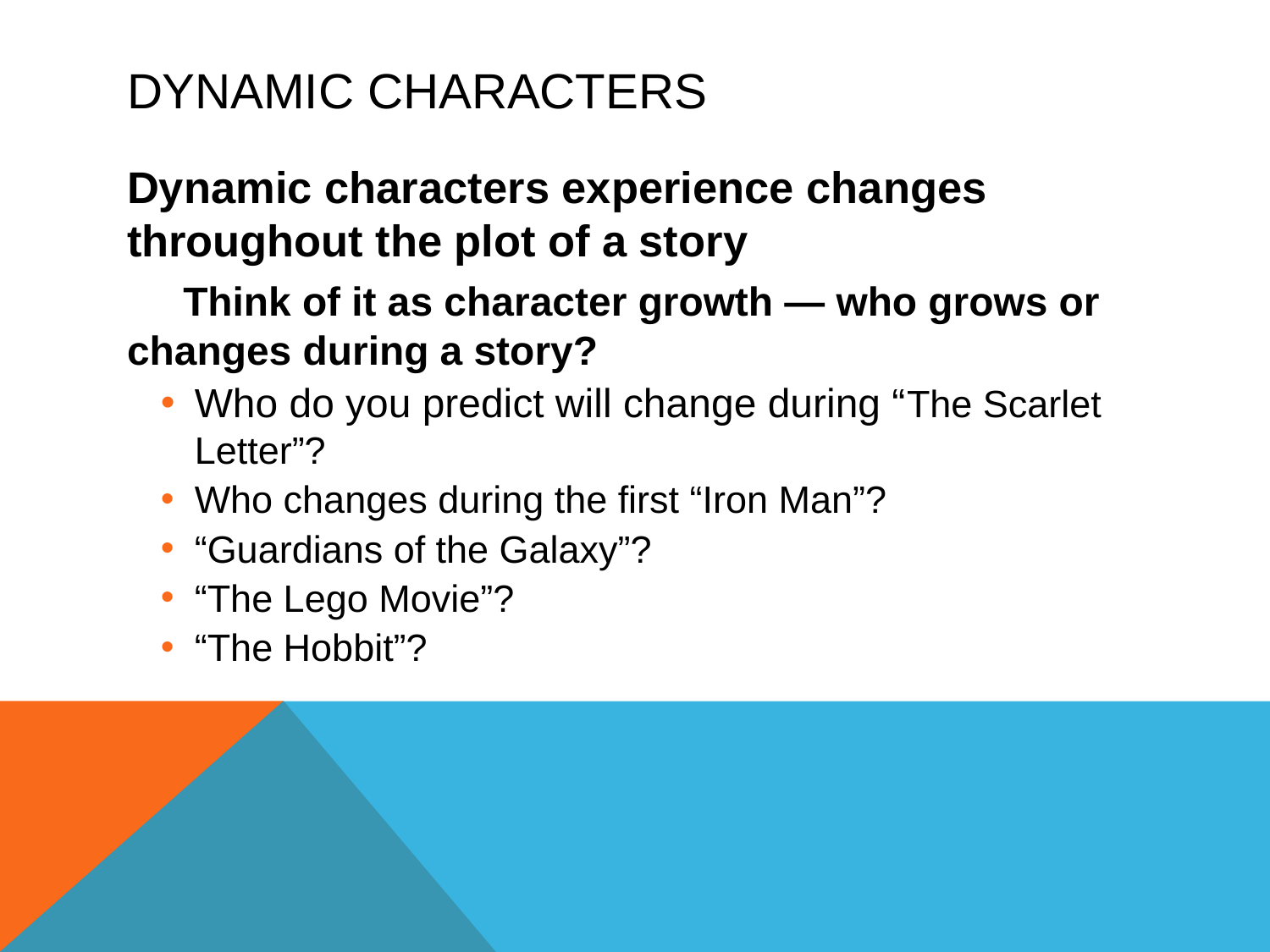

# Dynamic characters
Dynamic characters experience changes throughout the plot of a story
     Think of it as character growth — who grows or  	changes during a story?
Who do you predict will change during “The Scarlet Letter”?
Who changes during the first “Iron Man”?
“Guardians of the Galaxy”?
“The Lego Movie”?
“The Hobbit”?